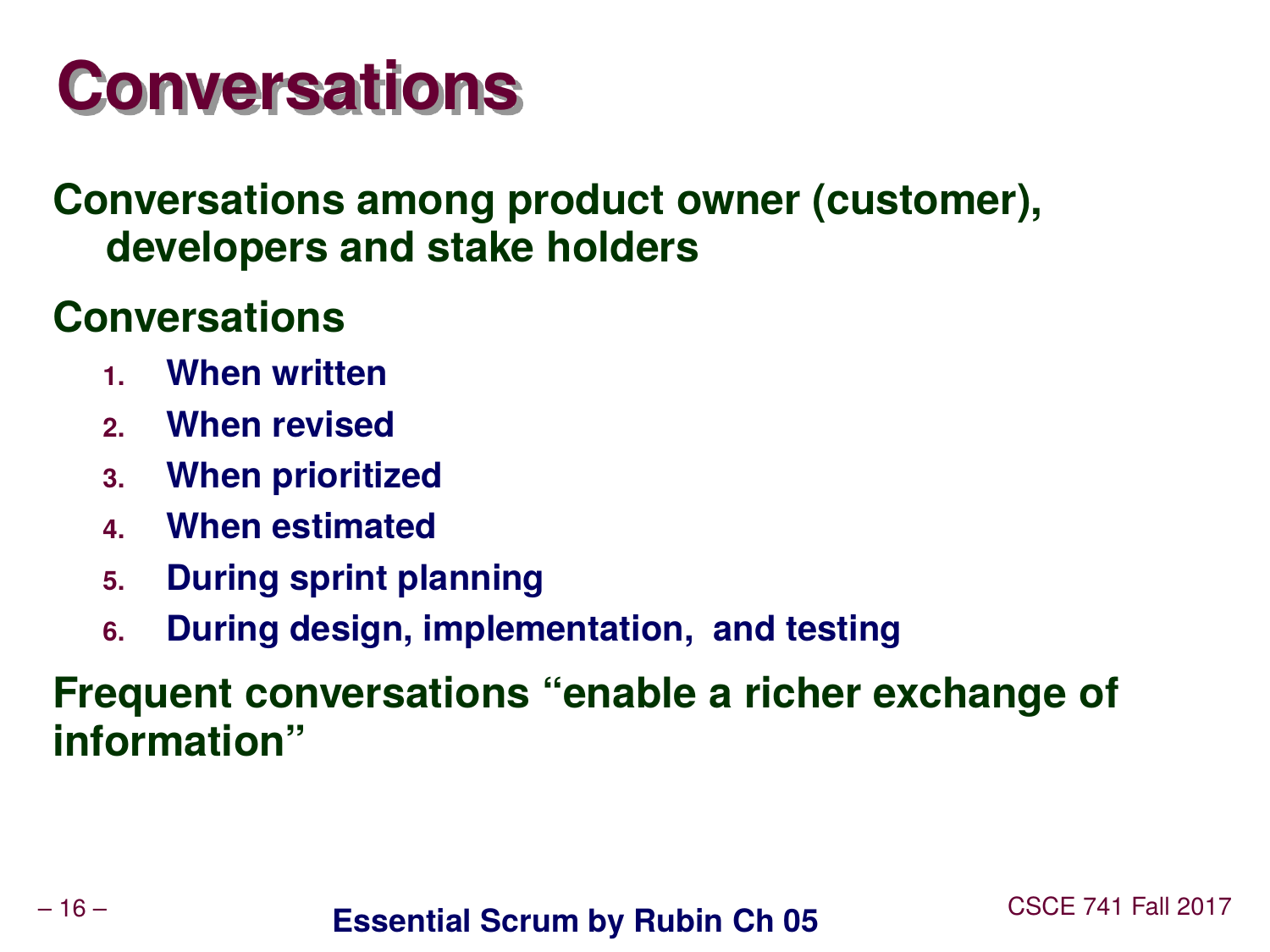

# Conversations
Conversations among product owner (customer), developers and stake holders
Conversations
When written
When revised
When prioritized
When estimated
During sprint planning
During design, implementation,  and testing
Frequent conversations “enable a richer exchange of information”
Essential Scrum by Rubin Ch 05